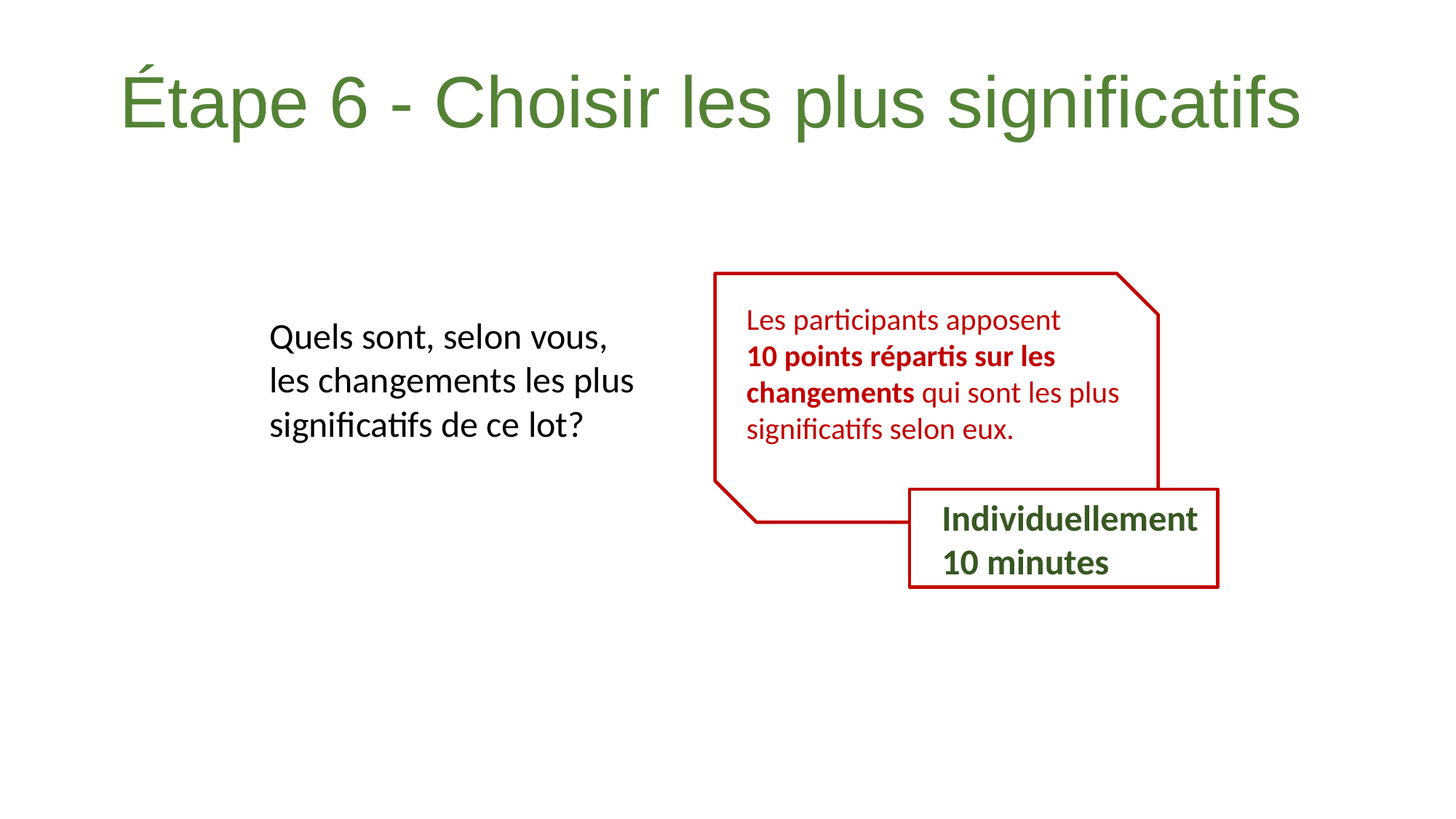

Étape 6 - Choisir les plus significatifs
Les participants apposent
10 points répartis sur les changements qui sont les plus significatifs selon eux.

Quels sont, selon vous,
les changements les plus significatifs de ce lot?

Individuellement
10 minutes